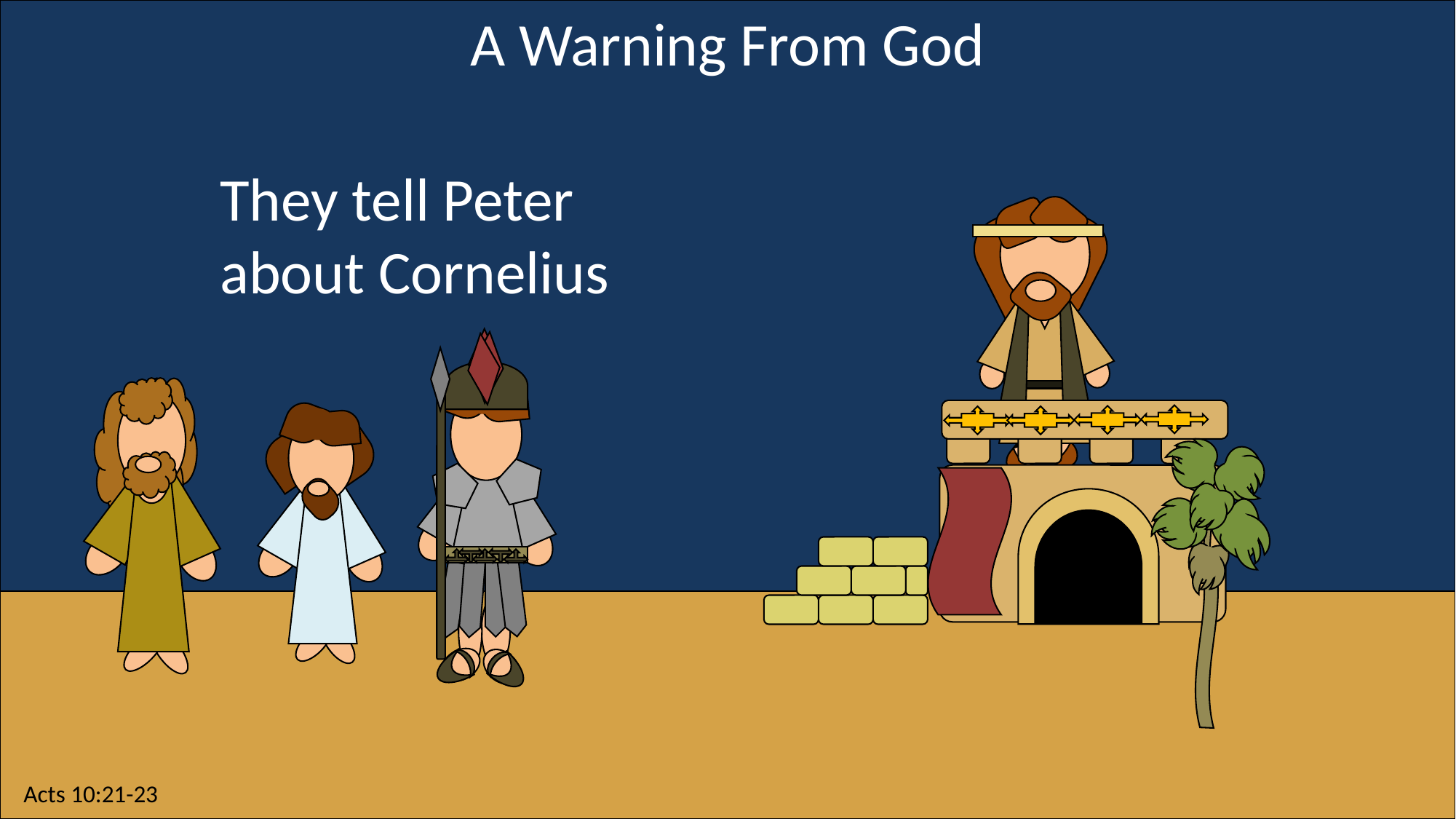

A Warning From God
They tell Peter about Cornelius

Acts 10:21-23